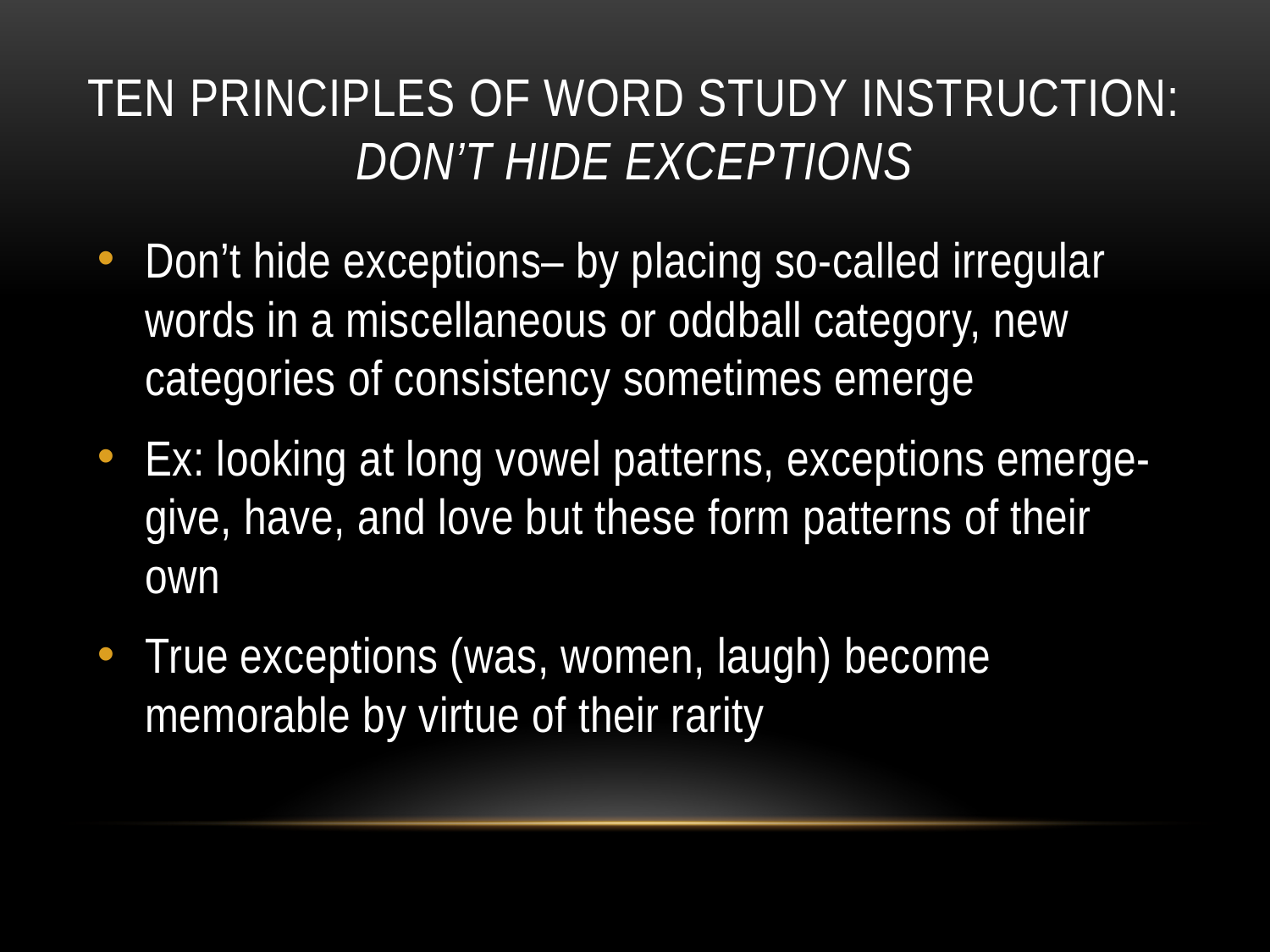

# Ten principles of word study instruction: Don’t hide exceptions
Don’t hide exceptions– by placing so-called irregular words in a miscellaneous or oddball category, new categories of consistency sometimes emerge
Ex: looking at long vowel patterns, exceptions emerge- give, have, and love but these form patterns of their own
True exceptions (was, women, laugh) become memorable by virtue of their rarity